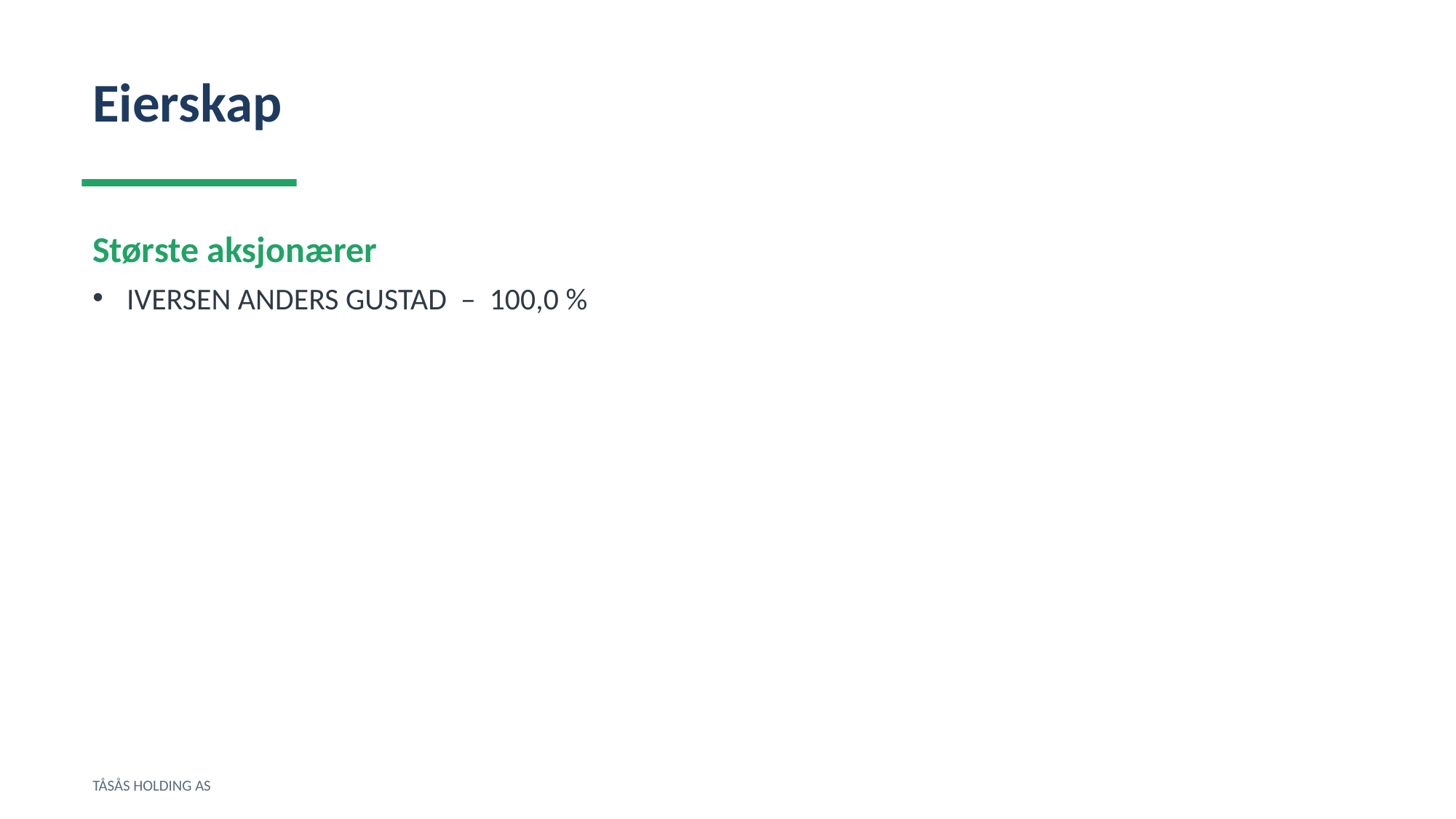

Eierskap

Største aksjonærer
IVERSEN ANDERS GUSTAD  –  100,0 %
TÅSÅS HOLDING AS